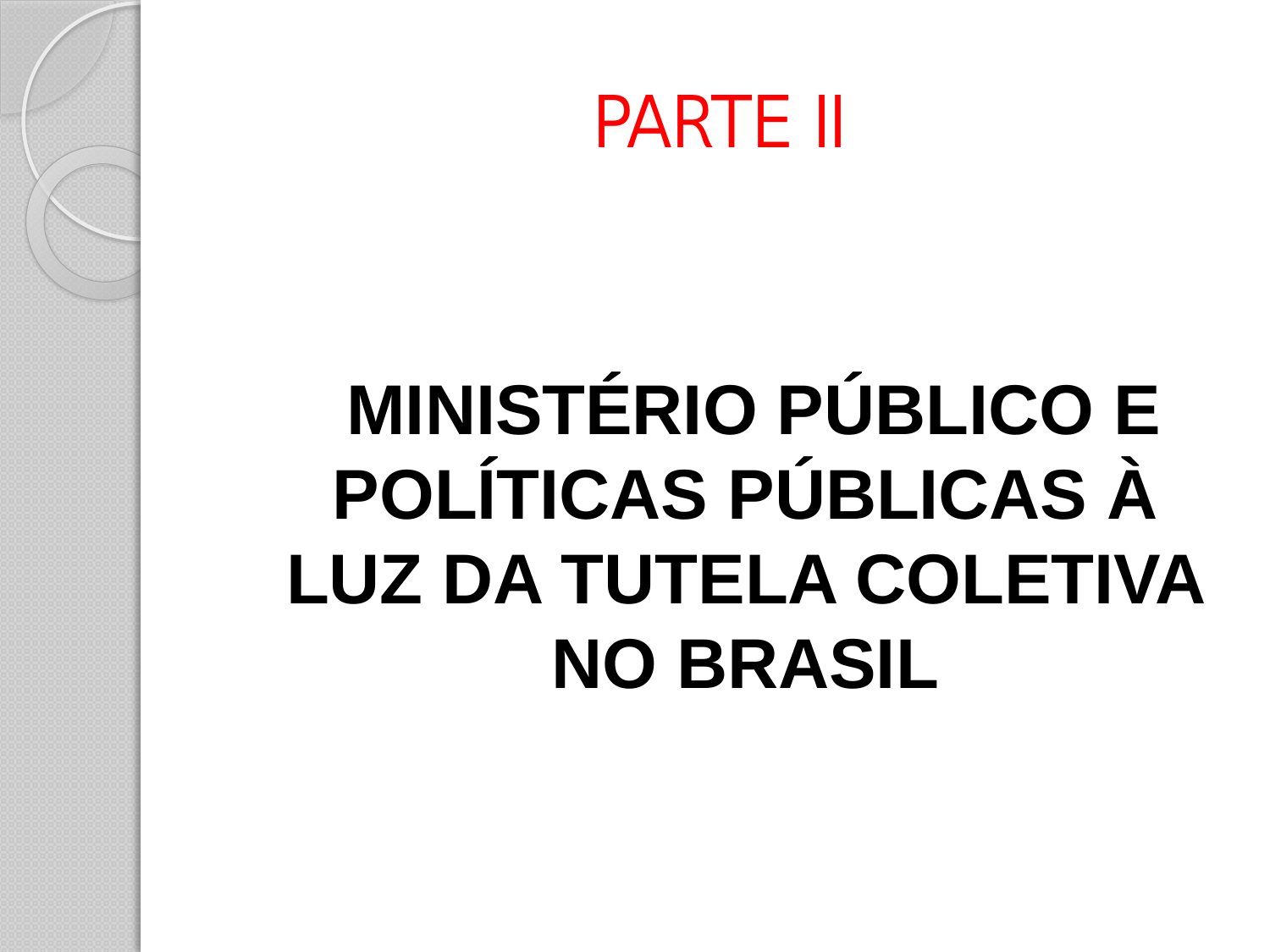

# PARTE II

MINISTÉRIO PÚBLICO E POLÍTICAS PÚBLICAS À LUZ DA TUTELA COLETIVA NO BRASIL